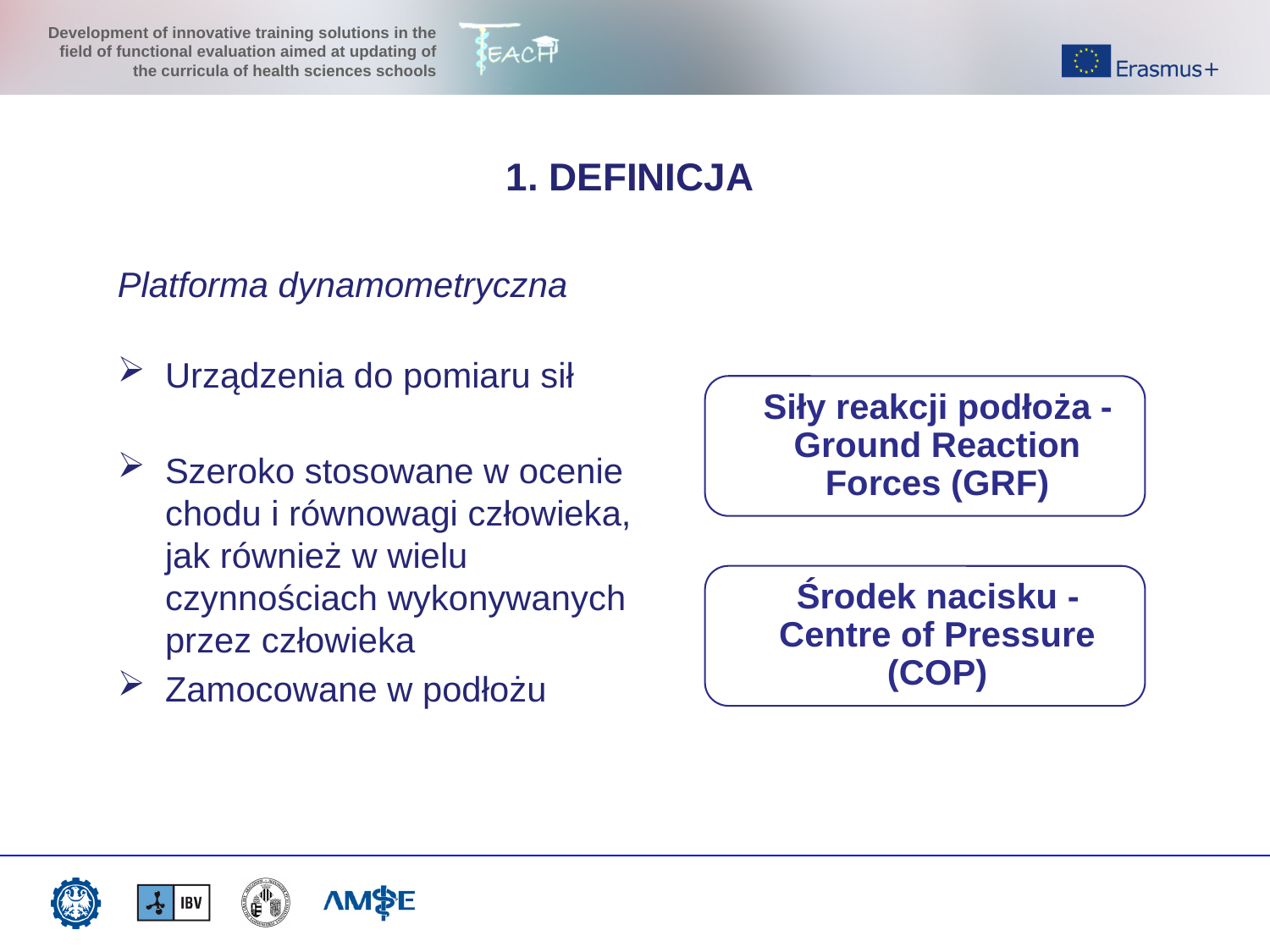

1. DEFINICJA
Platforma dynamometryczna
Urządzenia do pomiaru sił
Siły reakcji podłoża - Ground Reaction Forces (GRF)
Szeroko stosowane w ocenie chodu i równowagi człowieka, jak również w wielu czynnościach wykonywanych przez człowieka
Środek nacisku - Centre of Pressure (COP)
Zamocowane w podłożu